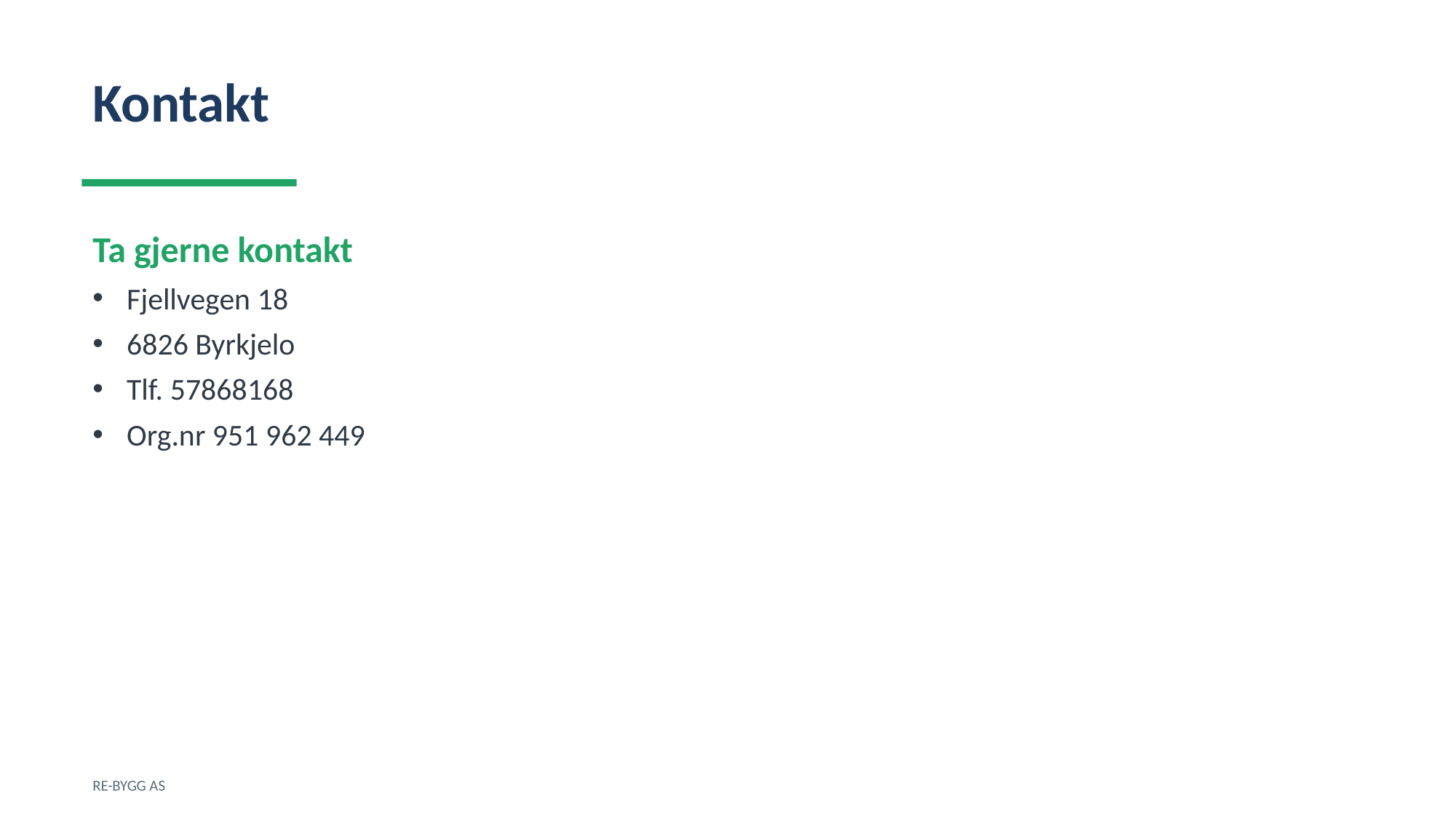

Kontakt

Ta gjerne kontakt
Fjellvegen 18
6826 Byrkjelo
Tlf. 57868168
Org.nr 951 962 449
RE-BYGG AS